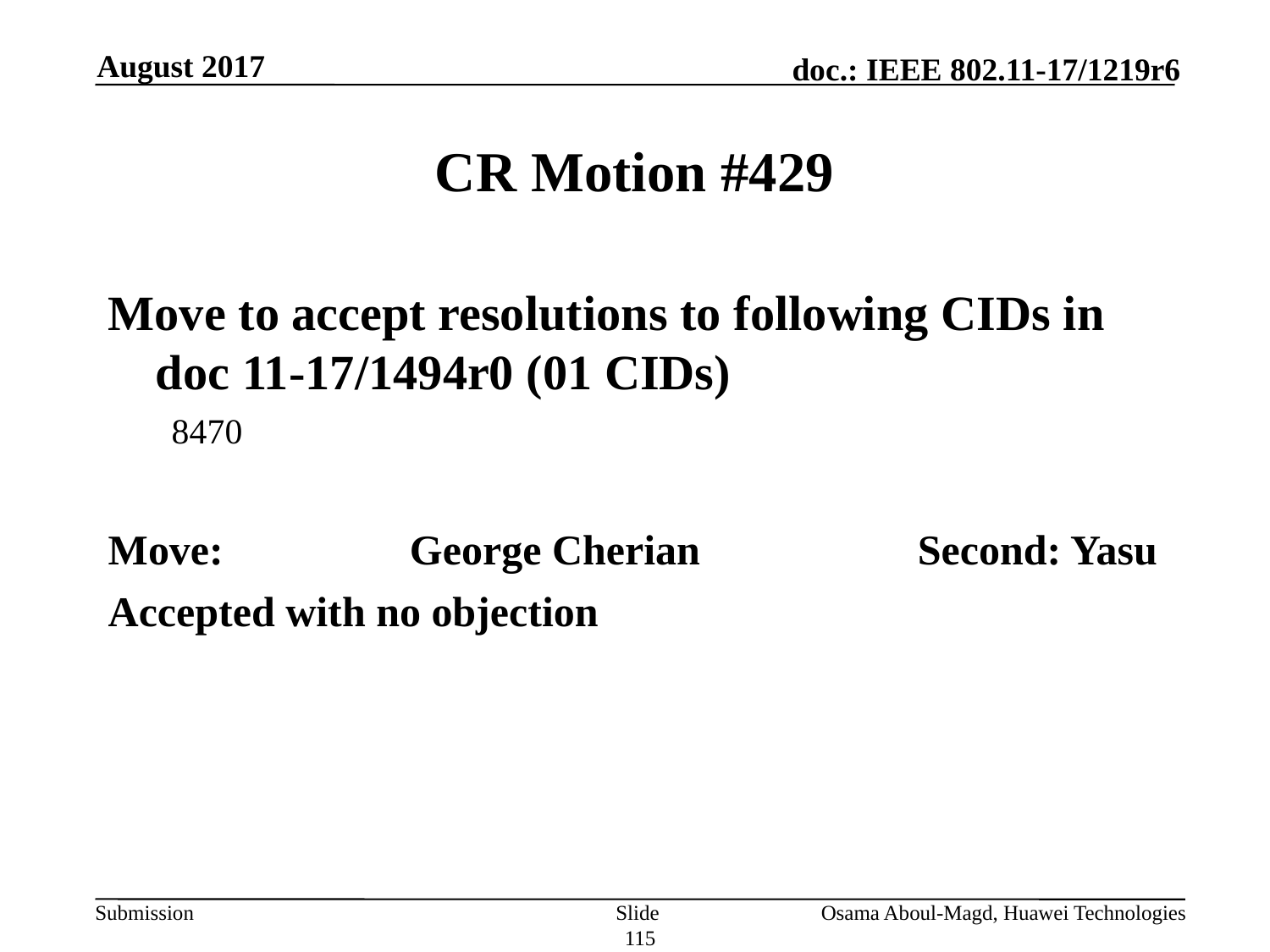

August 2017
# CR Motion #429
Move to accept resolutions to following CIDs in doc 11-17/1494r0 (01 CIDs)
8470

Move:		George Cherian		Second: Yasu
Accepted with no objection

Slide 115
Osama Aboul-Magd, Huawei Technologies